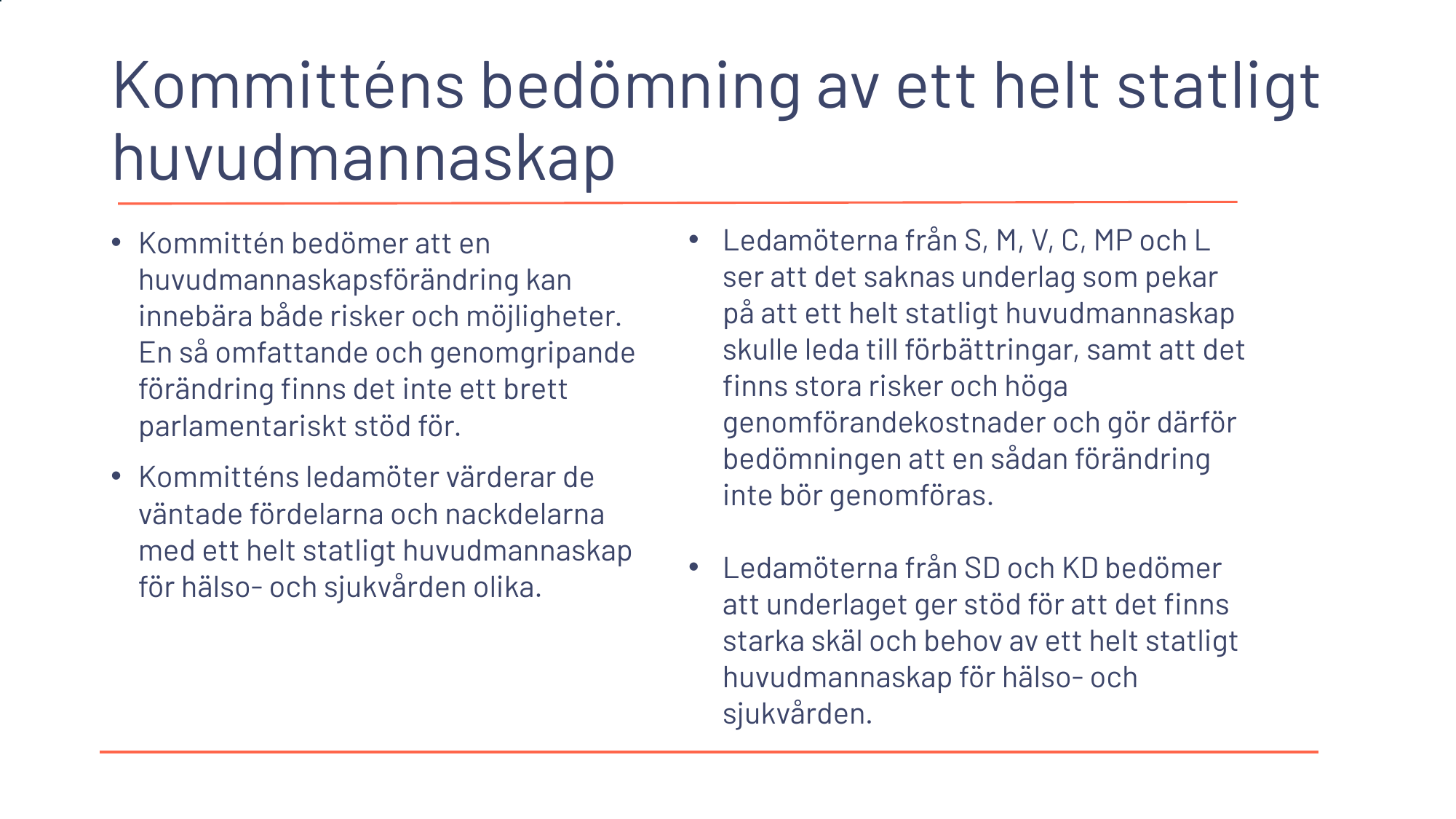

# Kommitténs bedömning av ett helt statligt huvudmannaskap
Ledamöterna från S, M, V, C, MP och L ser att det saknas underlag som pekar på att ett helt statligt huvudmannaskap skulle leda till förbättringar, samt att det finns stora risker och höga genomförandekostnader och gör därför bedömningen att en sådan förändring inte bör genomföras.

Ledamöterna från SD och KD bedömer att underlaget ger stöd för att det finns starka skäl och behov av ett helt statligt huvudmannaskap för hälso- och sjukvården.
Kommittén bedömer att en huvudmannaskapsförändring kan innebära både risker och möjligheter. En så omfattande och genomgripande förändring finns det inte ett brett parlamentariskt stöd för.
Kommitténs ledamöter värderar de väntade fördelarna och nackdelarna med ett helt statligt huvudmannaskap för hälso- och sjukvården olika.